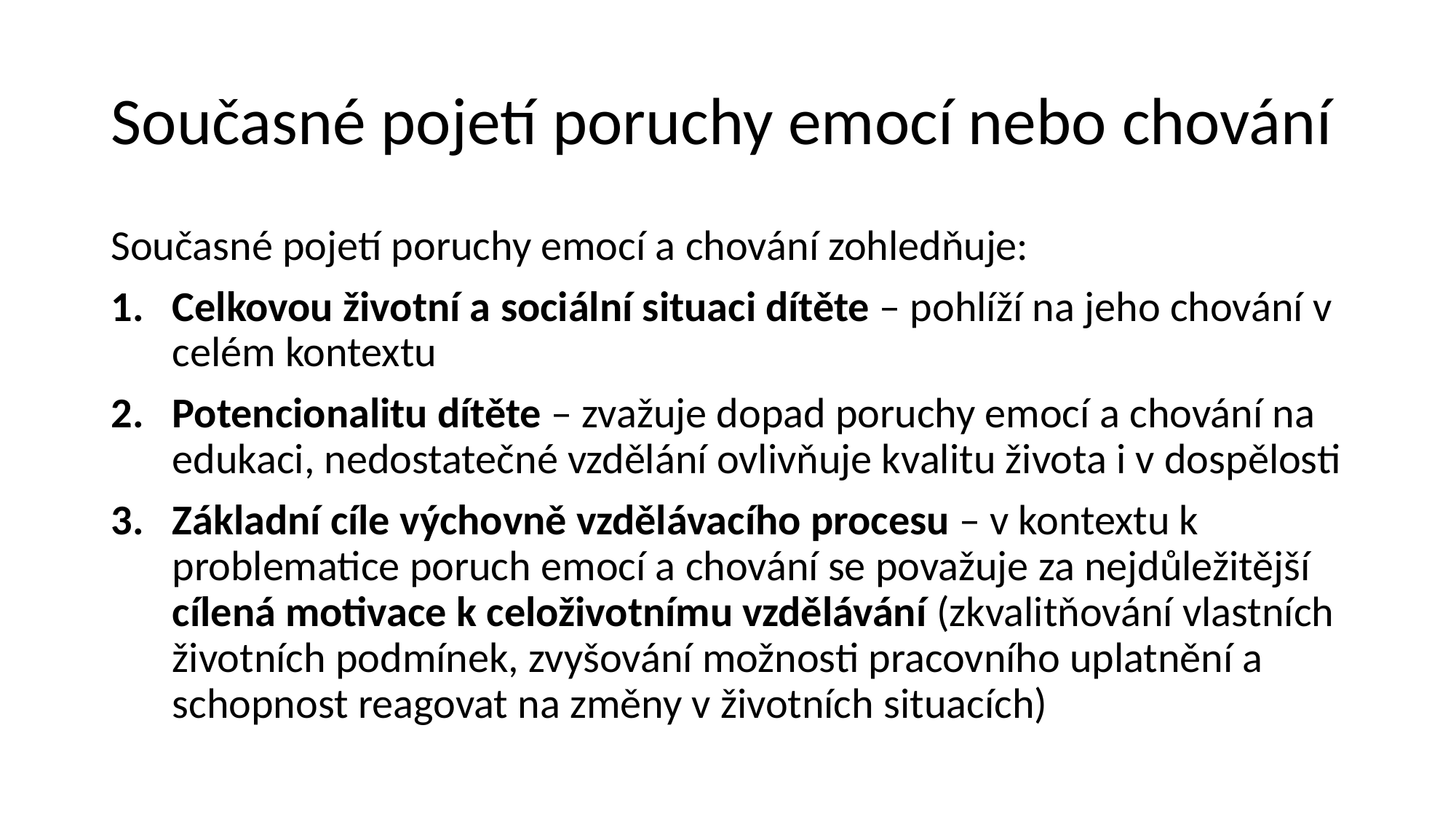

# Současné pojetí poruchy emocí nebo chování
Současné pojetí poruchy emocí a chování zohledňuje:
Celkovou životní a sociální situaci dítěte – pohlíží na jeho chování v celém kontextu
Potencionalitu dítěte – zvažuje dopad poruchy emocí a chování na edukaci, nedostatečné vzdělání ovlivňuje kvalitu života i v dospělosti
Základní cíle výchovně vzdělávacího procesu – v kontextu k problematice poruch emocí a chování se považuje za nejdůležitější cílená motivace k celoživotnímu vzdělávání (zkvalitňování vlastních životních podmínek, zvyšování možnosti pracovního uplatnění a schopnost reagovat na změny v životních situacích)